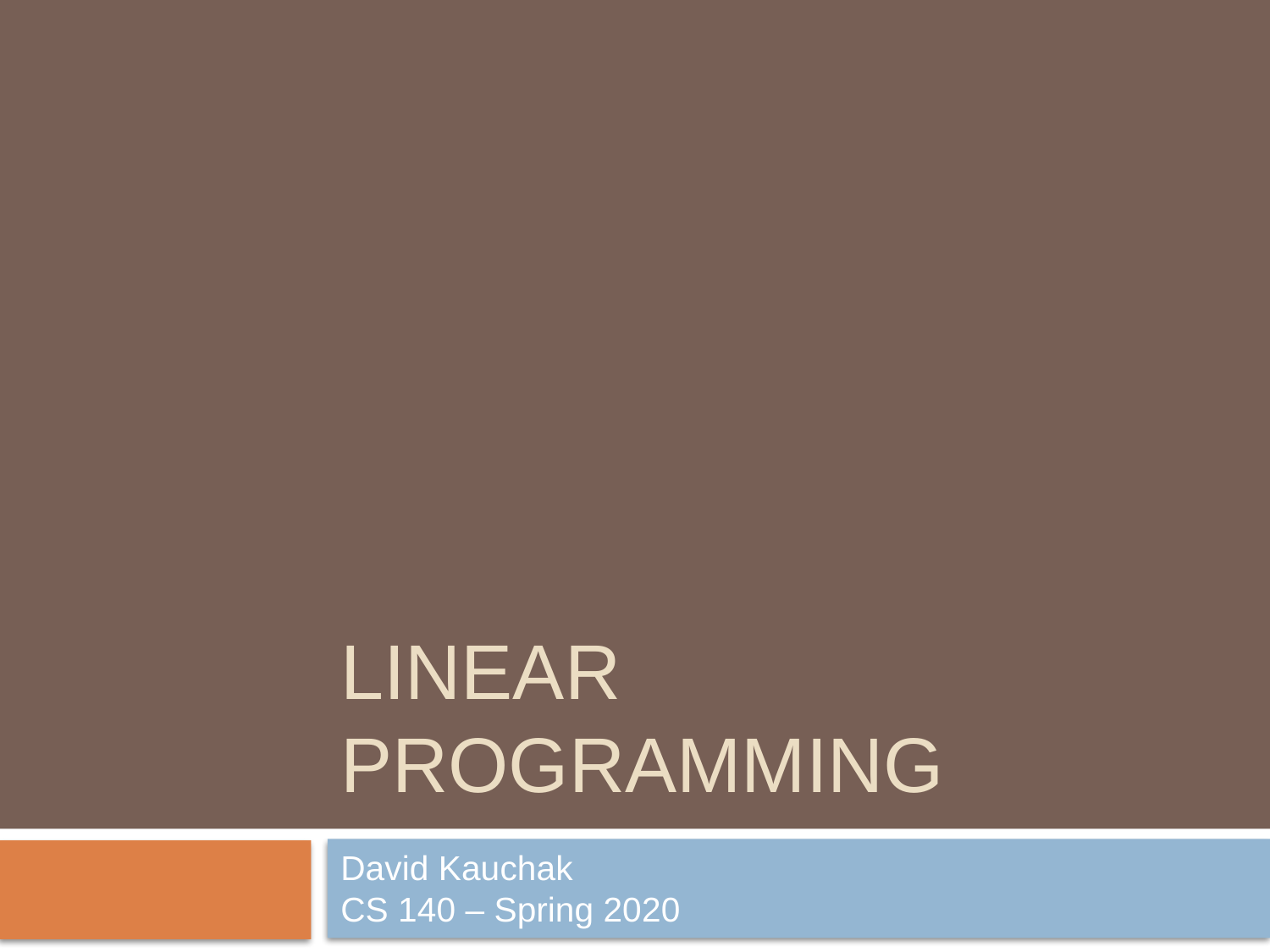

# linear programming
David Kauchak
CS 140 – Spring 2020